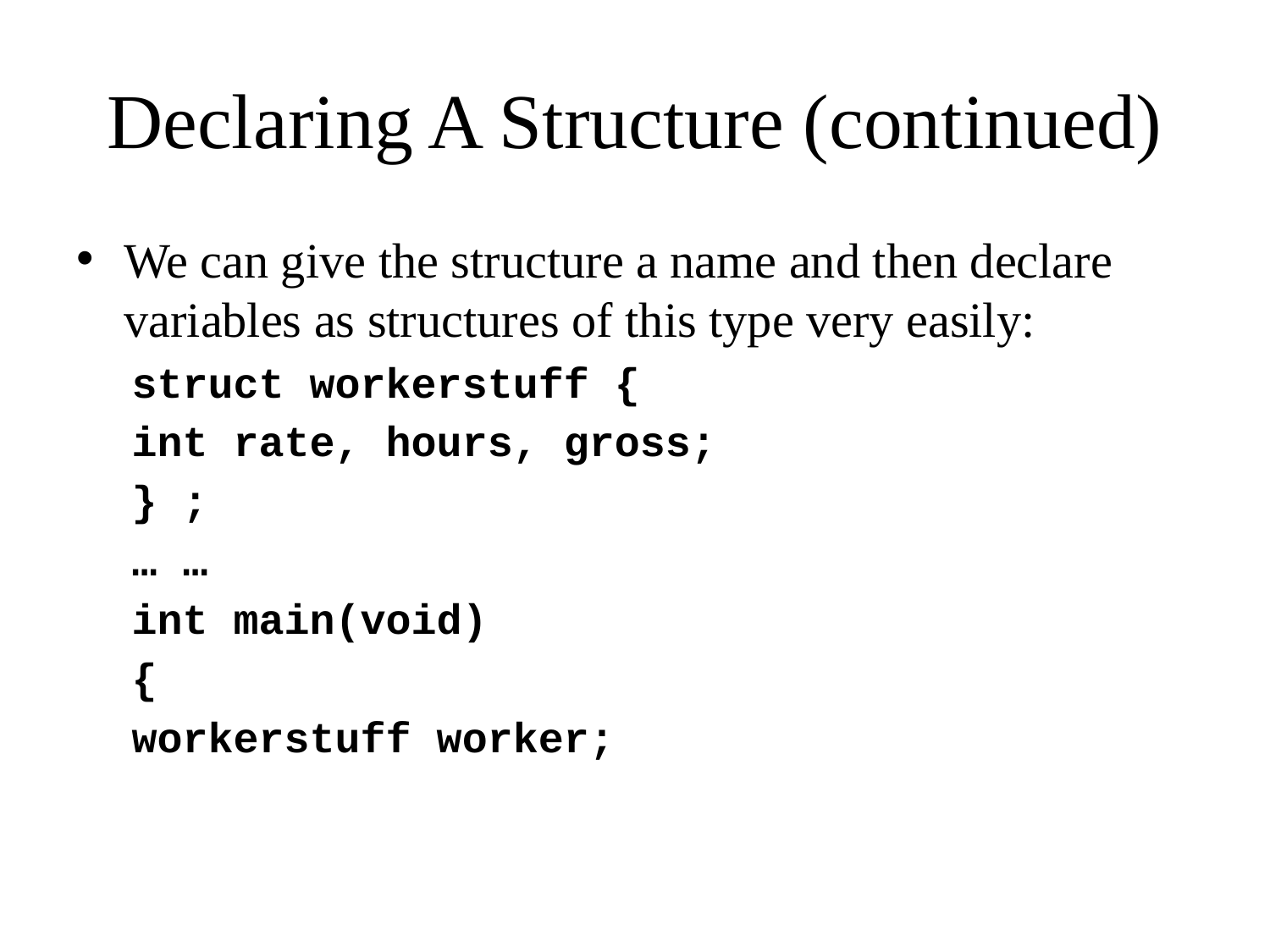

# Declaring A Structure (continued)
We can give the structure a name and then declare variables as structures of this type very easily:
struct workerstuff {
int rate, hours, gross;
} ;
… …
int main(void)
{
workerstuff worker;